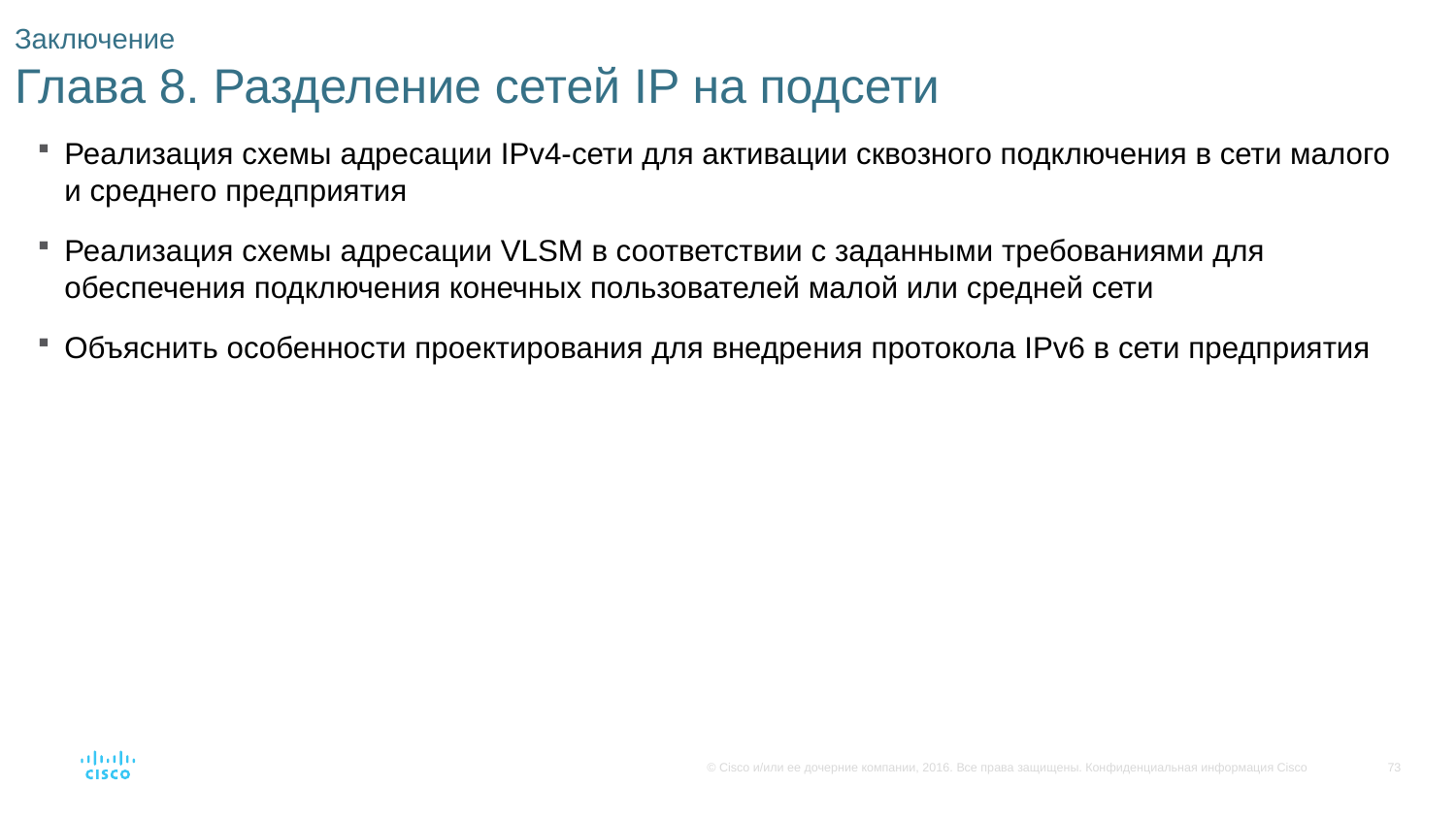

# Заключение Глава 8. Разделение сетей IP на подсети
Реализация схемы адресации IPv4-сети для активации сквозного подключения в сети малого и среднего предприятия
Реализация схемы адресации VLSM в соответствии с заданными требованиями для обеспечения подключения конечных пользователей малой или средней сети
Объяснить особенности проектирования для внедрения протокола IPv6 в сети предприятия